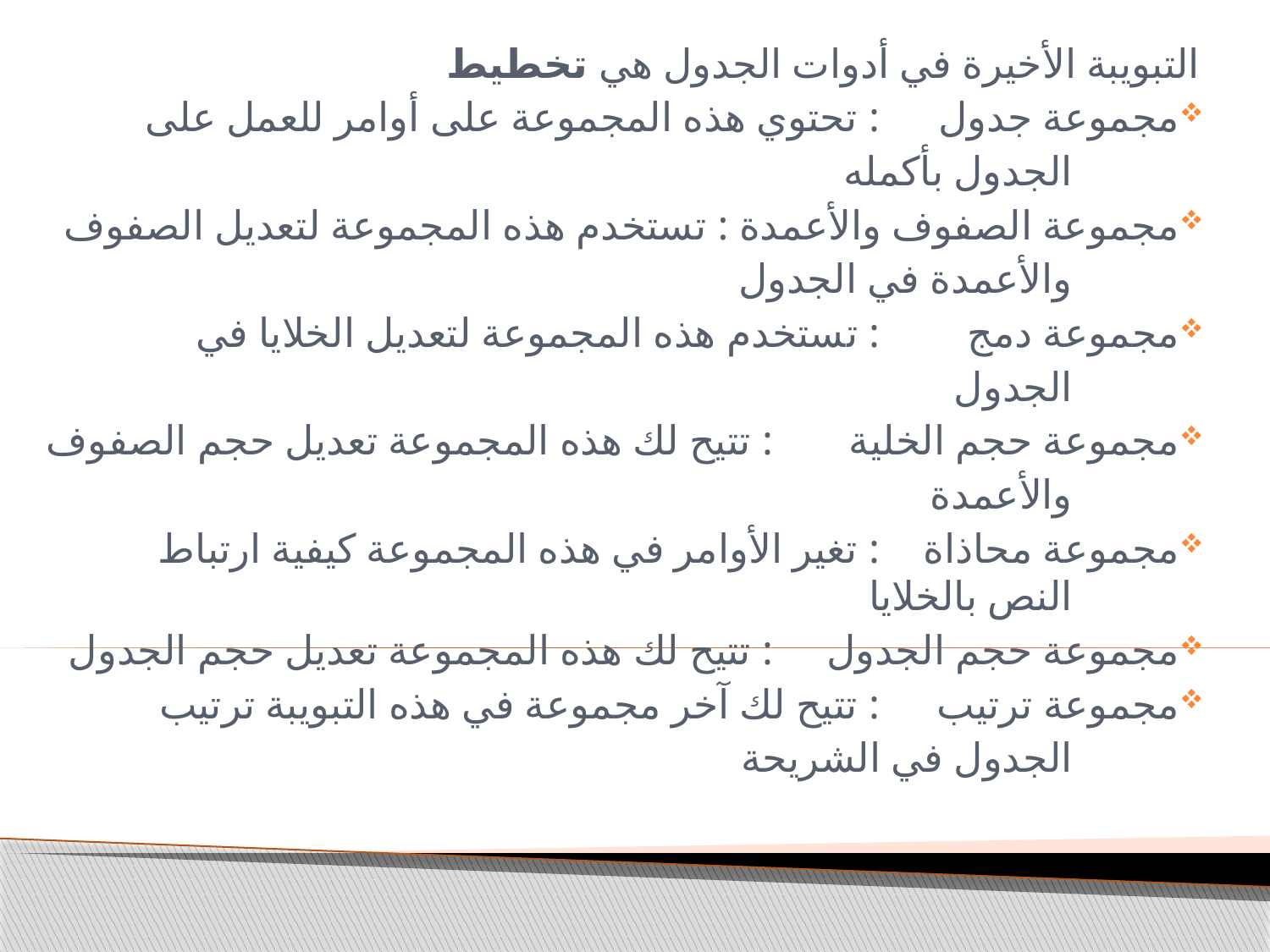

التبويبة الأخيرة في أدوات الجدول هي تخطيط
مجموعة جدول 			: تحتوي هذه المجموعة على أوامر للعمل على
				  الجدول بأكمله
مجموعة الصفوف والأعمدة 	: تستخدم هذه المجموعة لتعديل الصفوف
				  والأعمدة في الجدول
مجموعة دمج 			: تستخدم هذه المجموعة لتعديل الخلايا في
				  الجدول
مجموعة حجم الخلية 		: تتيح لك هذه المجموعة تعديل حجم الصفوف
				  والأعمدة
مجموعة محاذاة 		: تغير الأوامر في هذه المجموعة كيفية ارتباط 				  النص بالخلايا
مجموعة حجم الجدول 		: تتيح لك هذه المجموعة تعديل حجم الجدول
مجموعة ترتيب 			: تتيح لك آخر مجموعة في هذه التبويبة ترتيب
				  الجدول في الشريحة